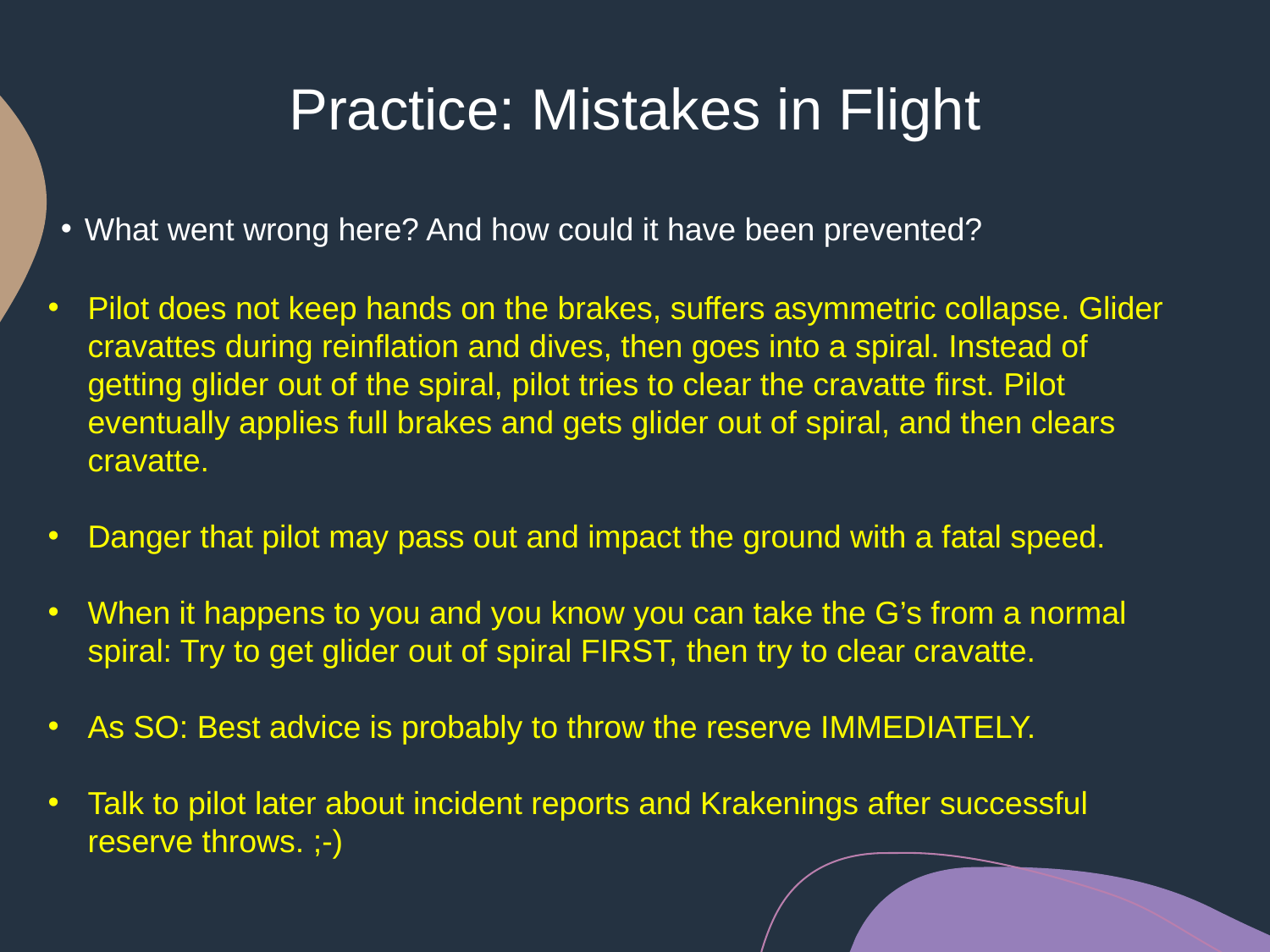

# Practice: Mistakes in Flight
What went wrong here? And how could it have been prevented?
Pilot does not keep hands on the brakes, suffers asymmetric collapse. Glider cravattes during reinflation and dives, then goes into a spiral. Instead of getting glider out of the spiral, pilot tries to clear the cravatte first. Pilot eventually applies full brakes and gets glider out of spiral, and then clears cravatte.

Danger that pilot may pass out and impact the ground with a fatal speed.

When it happens to you and you know you can take the G’s from a normal spiral: Try to get glider out of spiral FIRST, then try to clear cravatte.

As SO: Best advice is probably to throw the reserve IMMEDIATELY.

Talk to pilot later about incident reports and Krakenings after successful reserve throws. ;-)